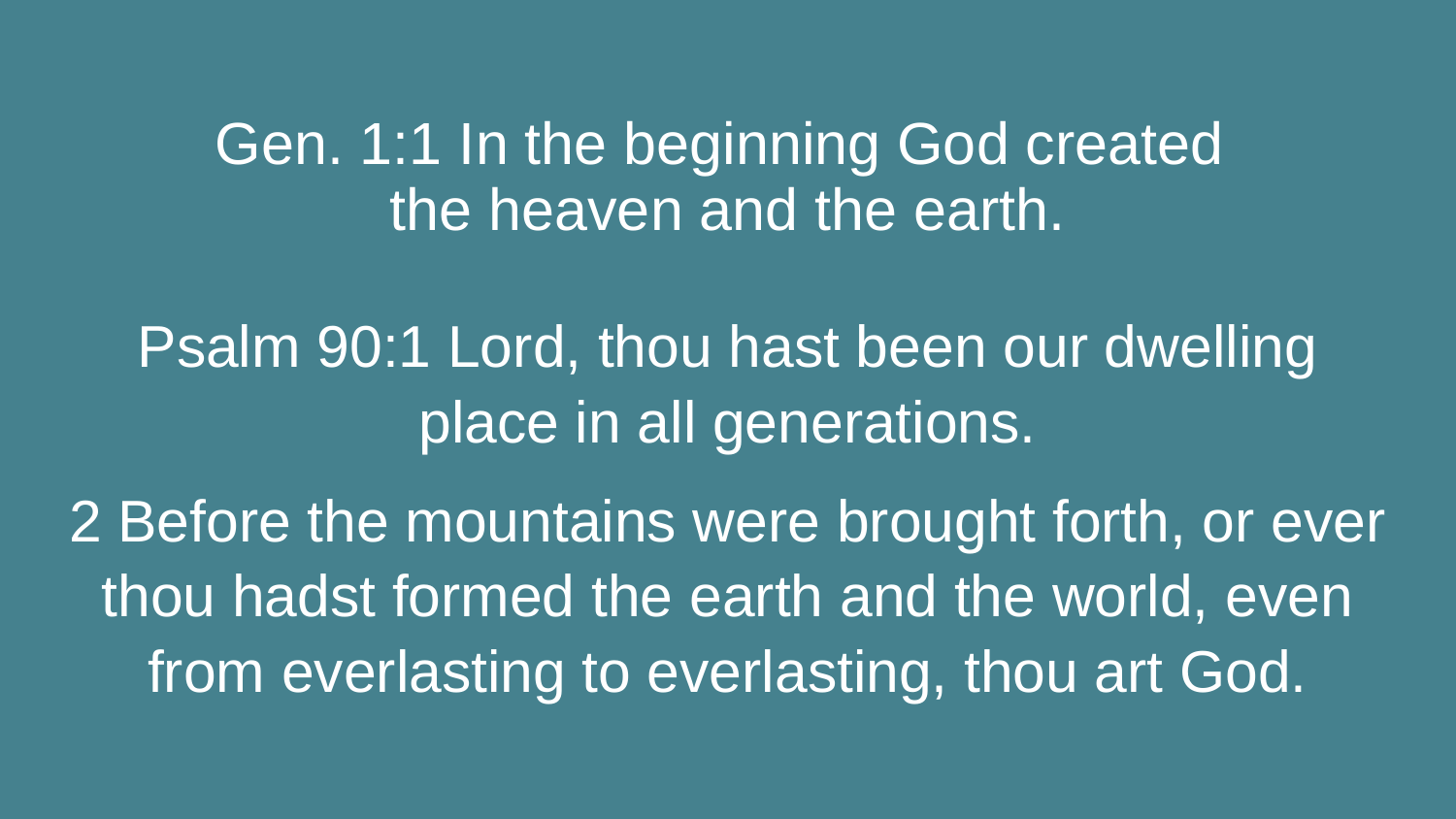

# Gen. 1:1 In the beginning God created
the heaven and the earth.

Psalm 90:1 Lord, thou hast been our dwelling place in all generations.
2 Before the mountains were brought forth, or ever thou hadst formed the earth and the world, even from everlasting to everlasting, thou art God.